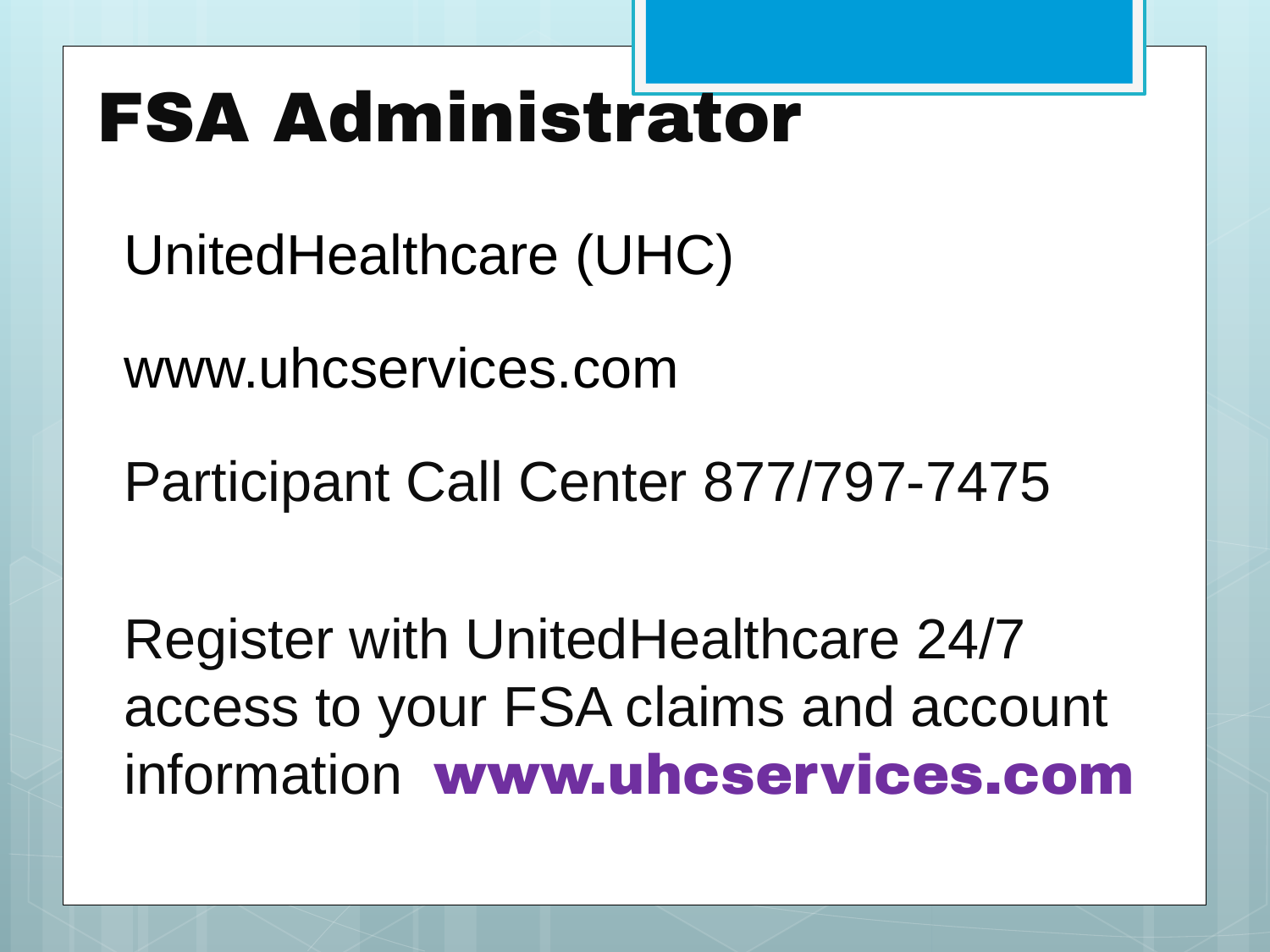

# FSA Administrator
UnitedHealthcare (UHC)

www.uhcservices.com

Participant Call Center 877/797-7475

Register with UnitedHealthcare 24/7 access to your FSA claims and account information  www.uhcservices.com